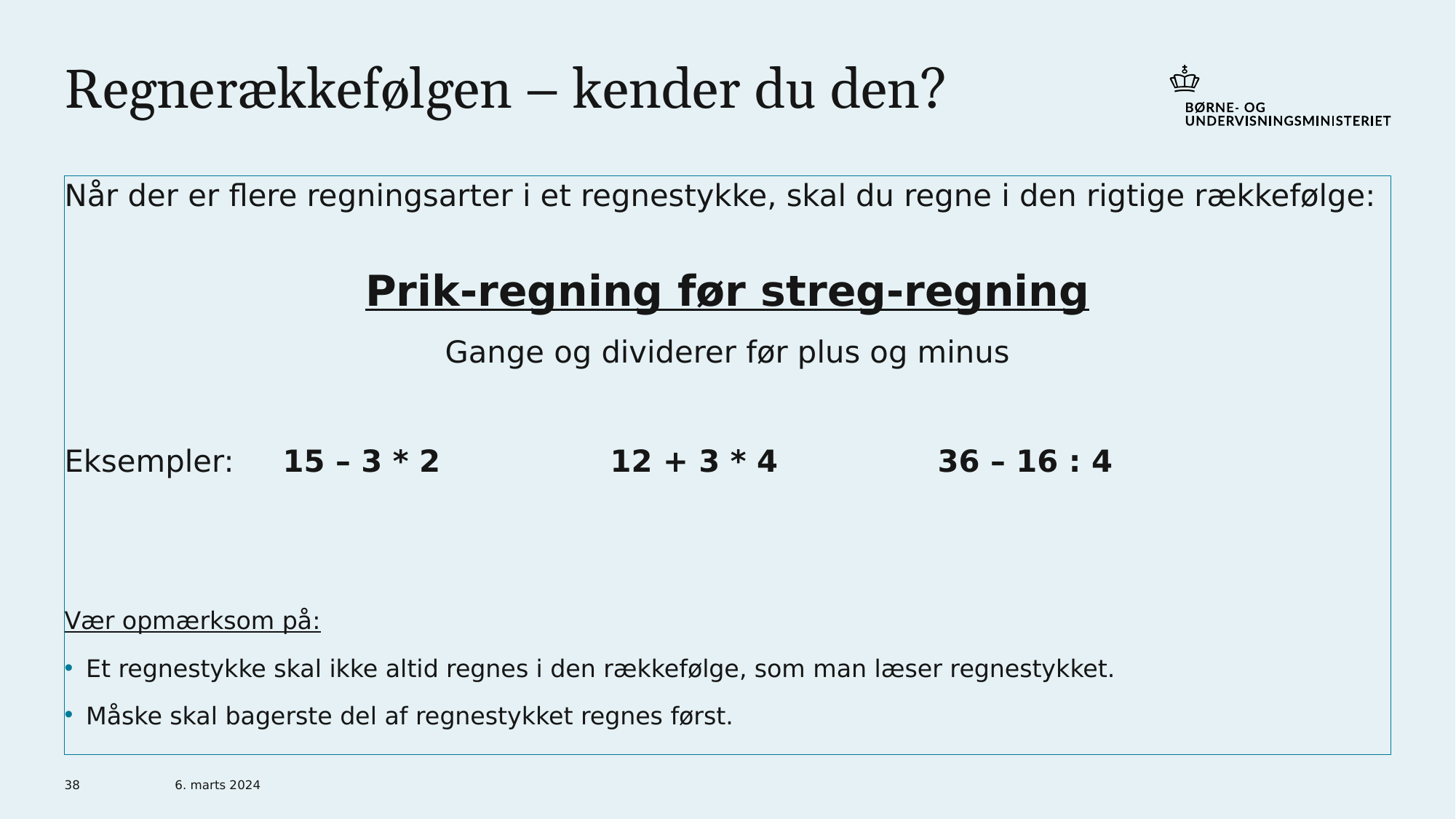

# Regnerækkefølgen – kender du den?
Når der er flere regningsarter i et regnestykke, skal du regne i den rigtige rækkefølge:

Prik-regning før streg-regning
Gange og dividerer før plus og minus

Eksempler: 	15 – 3 * 2		12 + 3 * 4		36 – 16 : 4

Vær opmærksom på:
Et regnestykke skal ikke altid regnes i den rækkefølge, som man læser regnestykket.
Måske skal bagerste del af regnestykket regnes først.

38
6. marts 2024